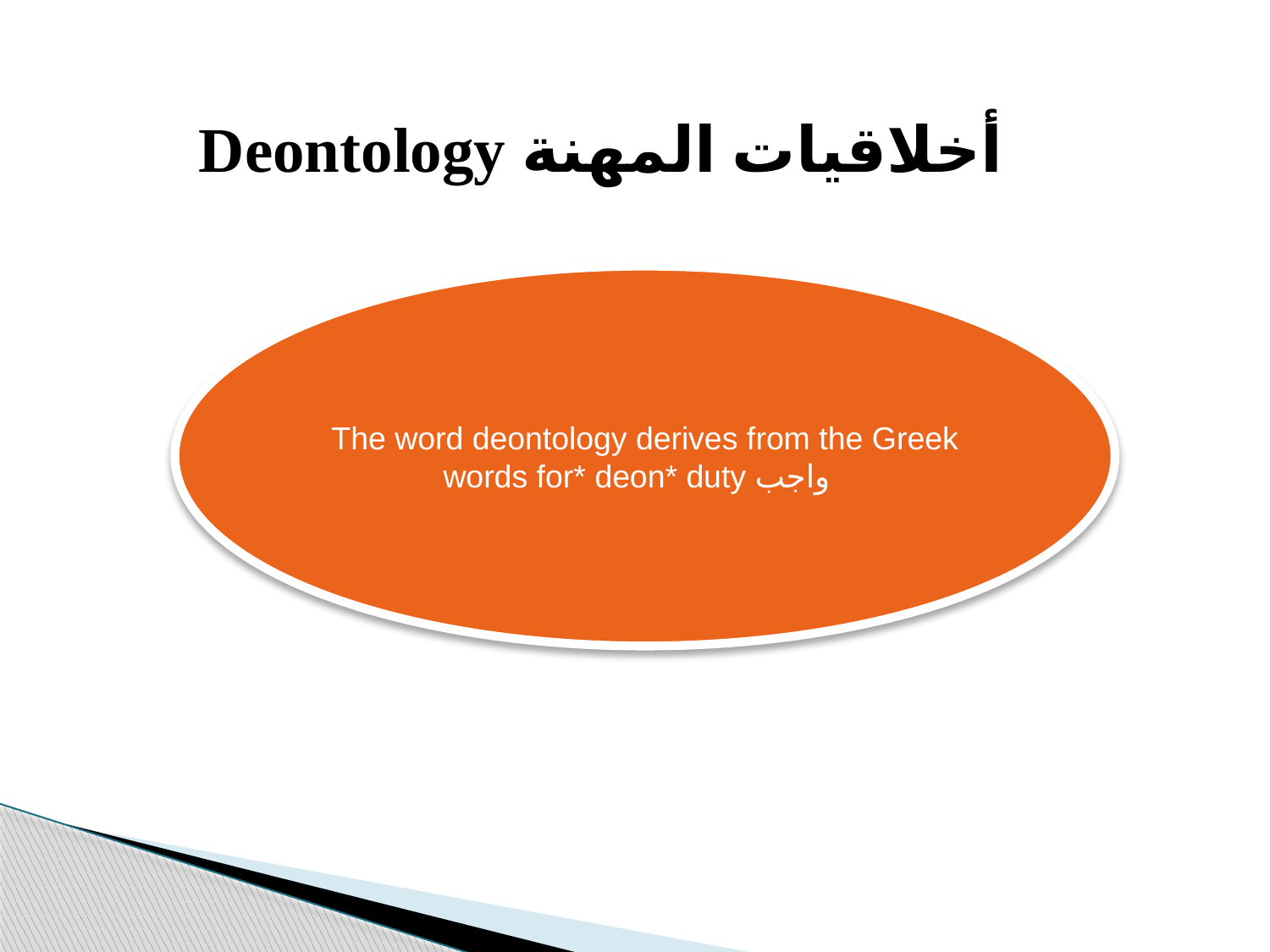

Deontology أخلاقيات المهنة
The word deontology derives from the Greek words for* deon* duty واجب